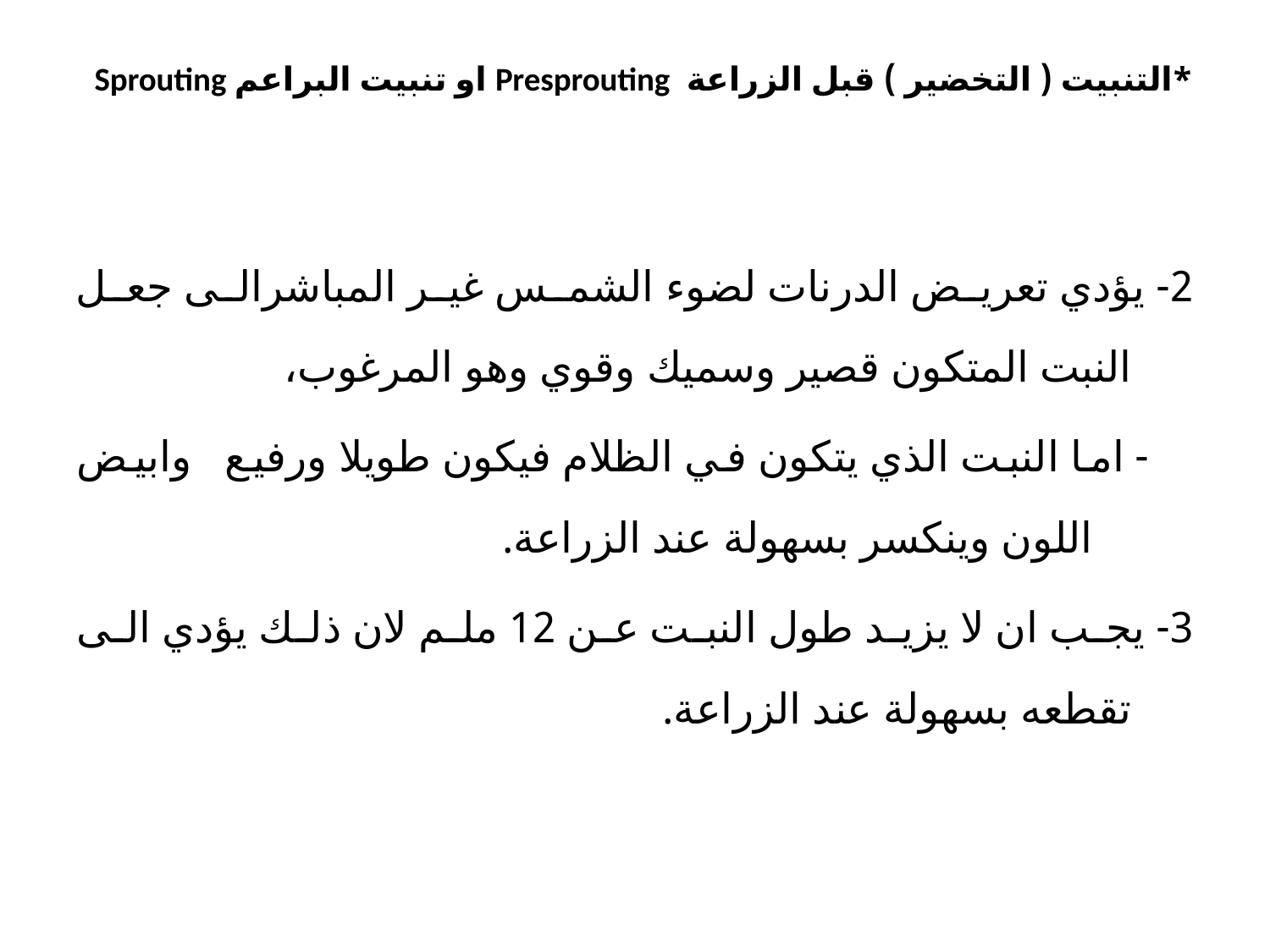

# *التنبيت ( التخضير ) قبل الزراعة  Presprouting او تنبيت البراعم Sprouting
2- يؤدي تعريض الدرنات لضوء الشمس غير المباشرالى جعل النبت المتكون قصير وسميك وقوي وهو المرغوب،
    - اما النبت الذي يتكون في الظلام فيكون طويلا ورفيع   وابيض اللون وينكسر بسهولة عند الزراعة.
3- يجب ان لا يزيد طول النبت عن 12 ملم لان ذلك يؤدي الى تقطعه بسهولة عند الزراعة.